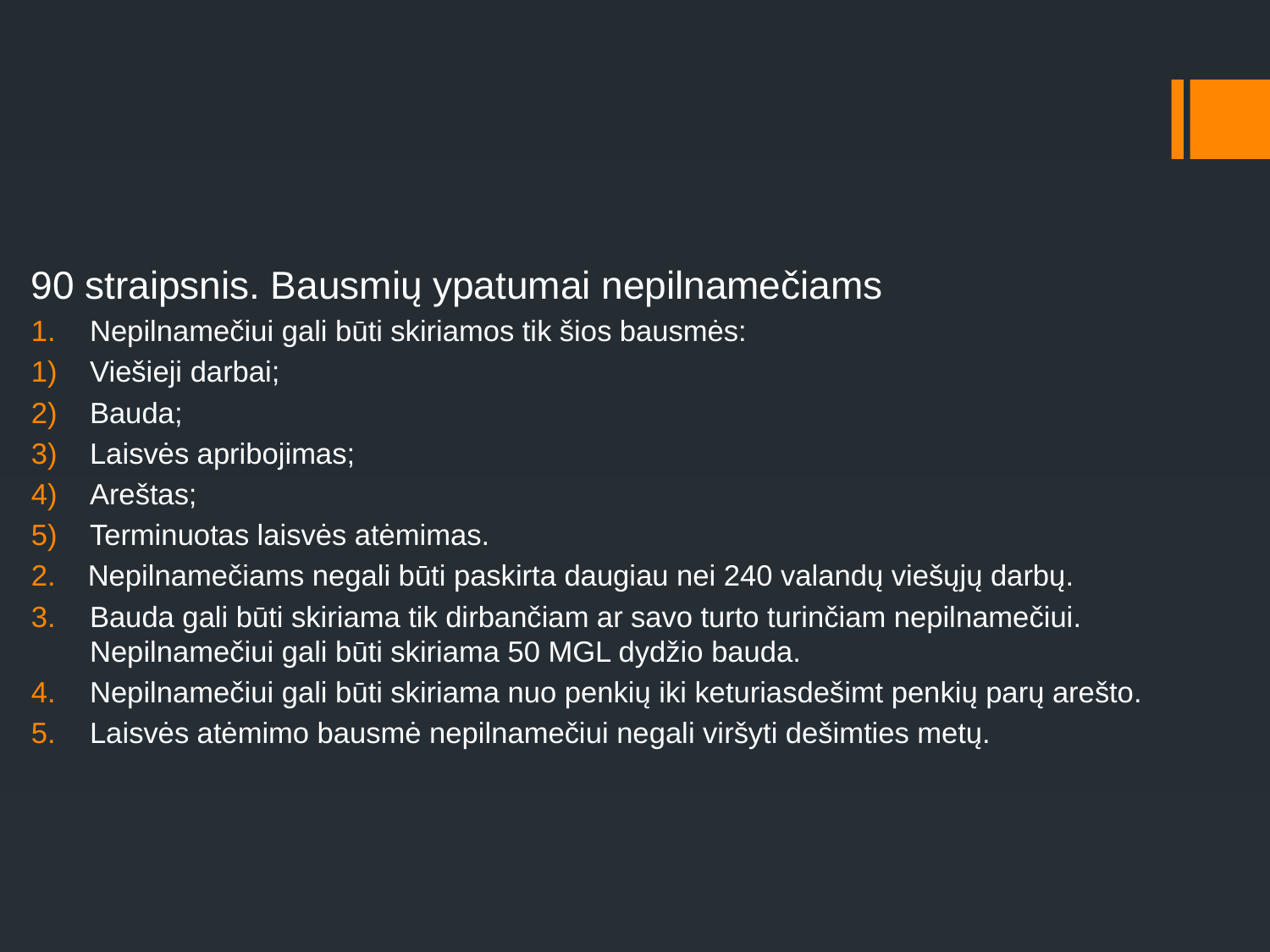

#
90 straipsnis. Bausmių ypatumai nepilnamečiams
Nepilnamečiui gali būti skiriamos tik šios bausmės:
Viešieji darbai;
Bauda;
Laisvės apribojimas;
Areštas;
Terminuotas laisvės atėmimas.
2.    Nepilnamečiams negali būti paskirta daugiau nei 240 valandų viešųjų darbų.
Bauda gali būti skiriama tik dirbančiam ar savo turto turinčiam nepilnamečiui. Nepilnamečiui gali būti skiriama 50 MGL dydžio bauda.
Nepilnamečiui gali būti skiriama nuo penkių iki keturiasdešimt penkių parų arešto.
Laisvės atėmimo bausmė nepilnamečiui negali viršyti dešimties metų.